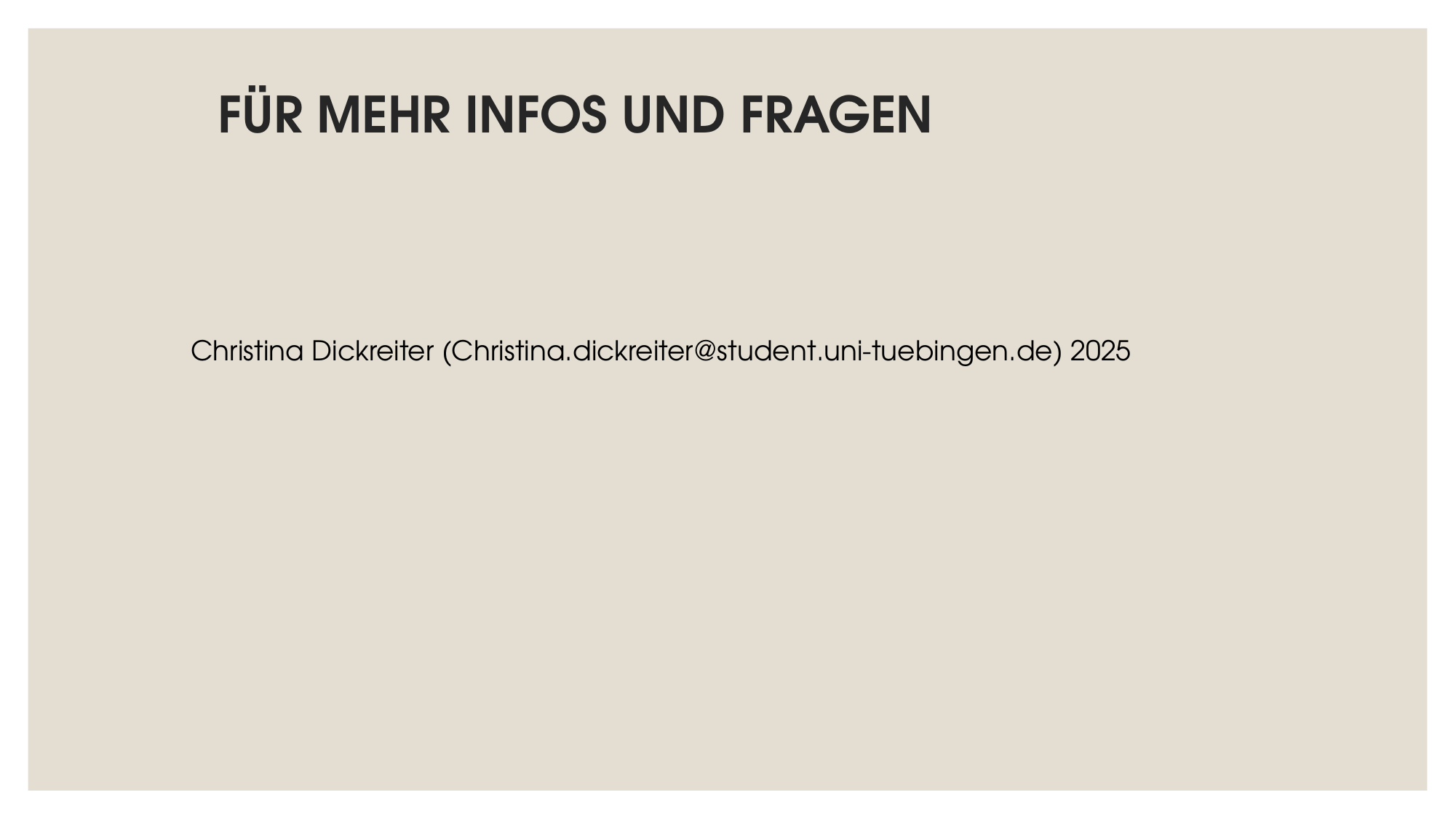

# FÜR MEHR INFOS UND FRAGEN

Christina Dickreiter (Christina.dickreiter@student.uni-tuebingen.de) 2025